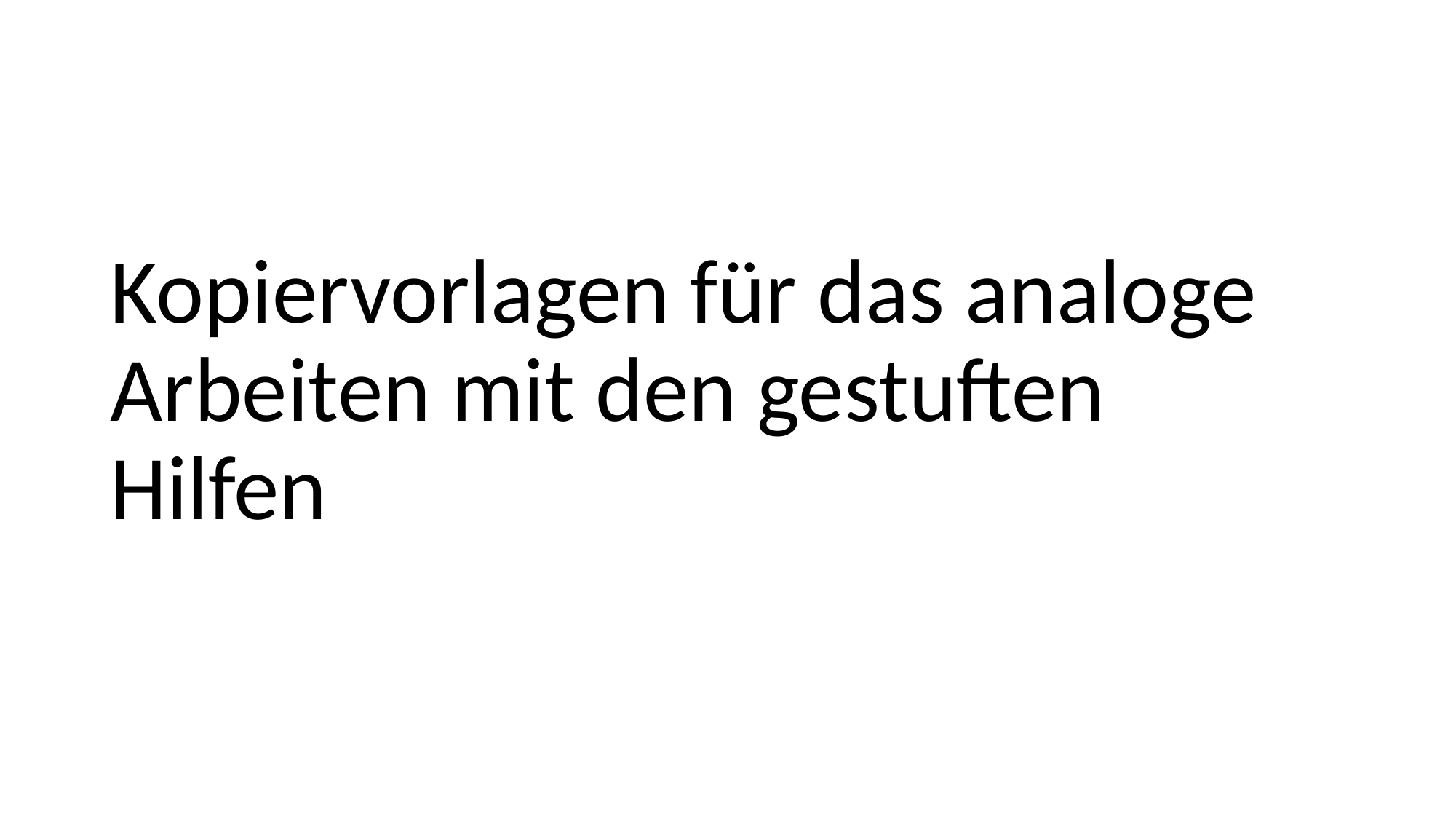

# Kopiervorlagen für das analoge Arbeiten mit den gestuften Hilfen